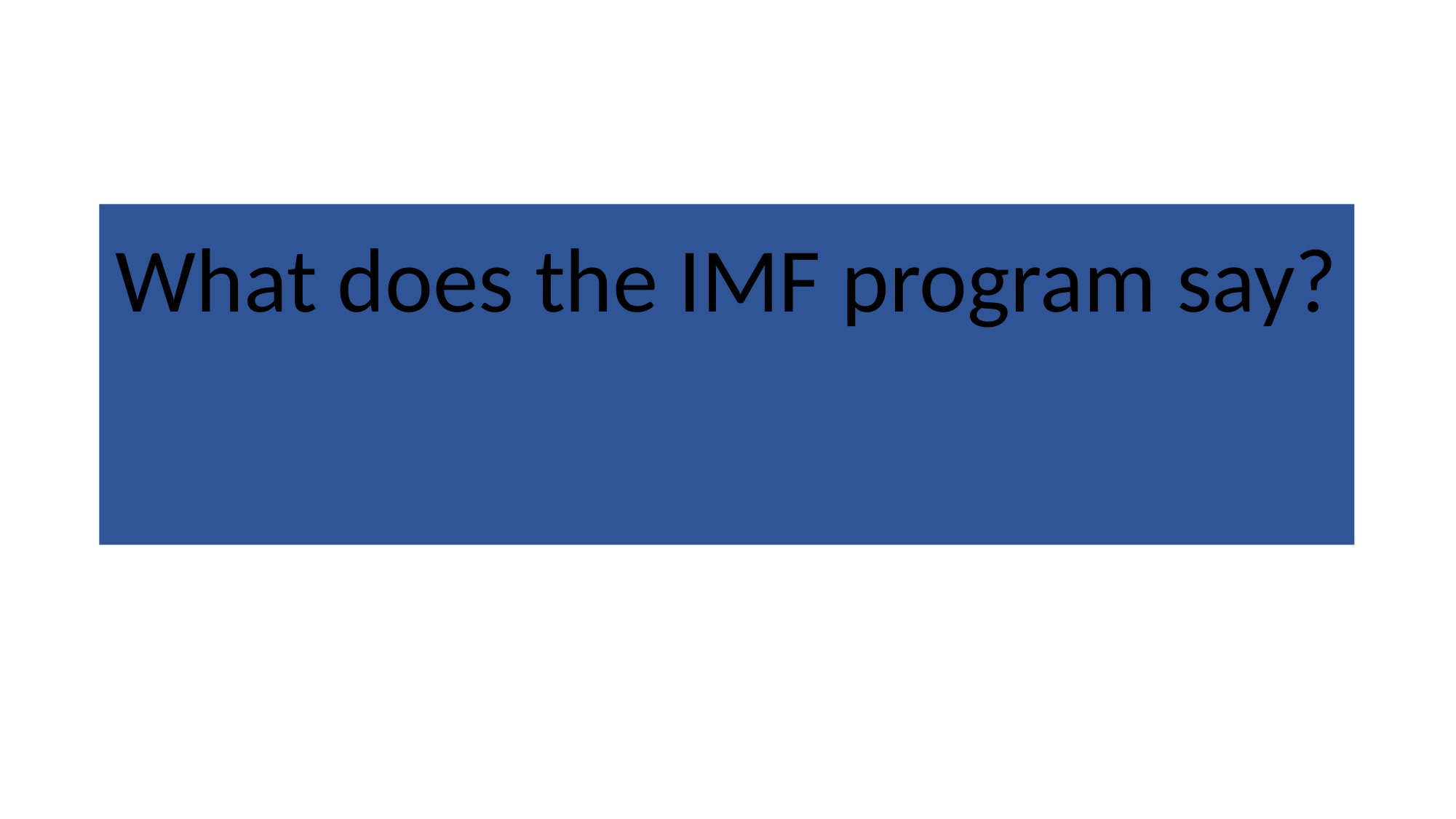

# What does the IMF program say?